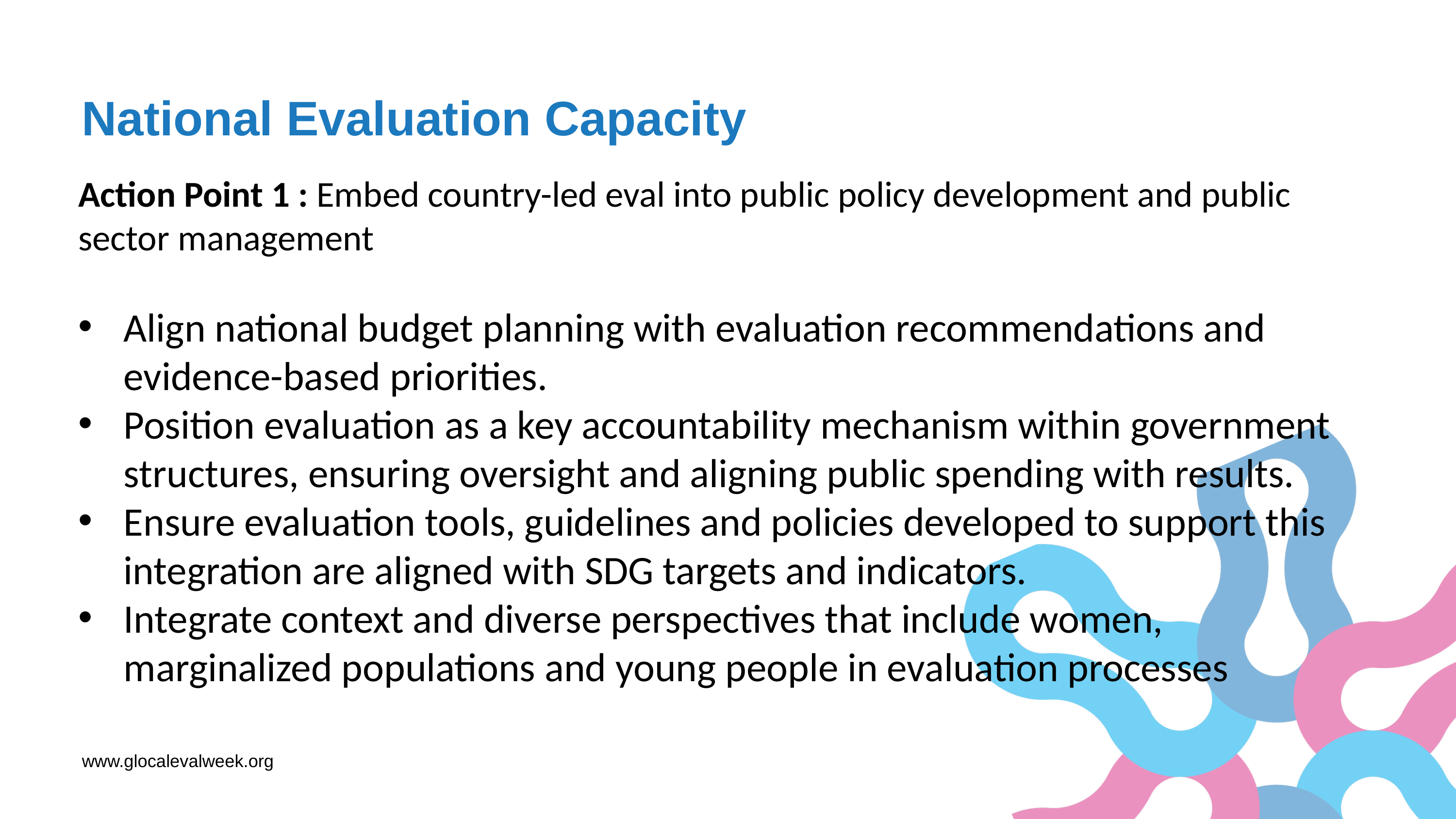

National Evaluation Capacity
Action Point 1 : Embed country-led eval into public policy development and public sector management

Align national budget planning with evaluation recommendations and evidence-based priorities.
Position evaluation as a key accountability mechanism within government structures, ensuring oversight and aligning public spending with results.
Ensure evaluation tools, guidelines and policies developed to support this integration are aligned with SDG targets and indicators.
Integrate context and diverse perspectives that include women, marginalized populations and young people in evaluation processes

www.glocalevalweek.org